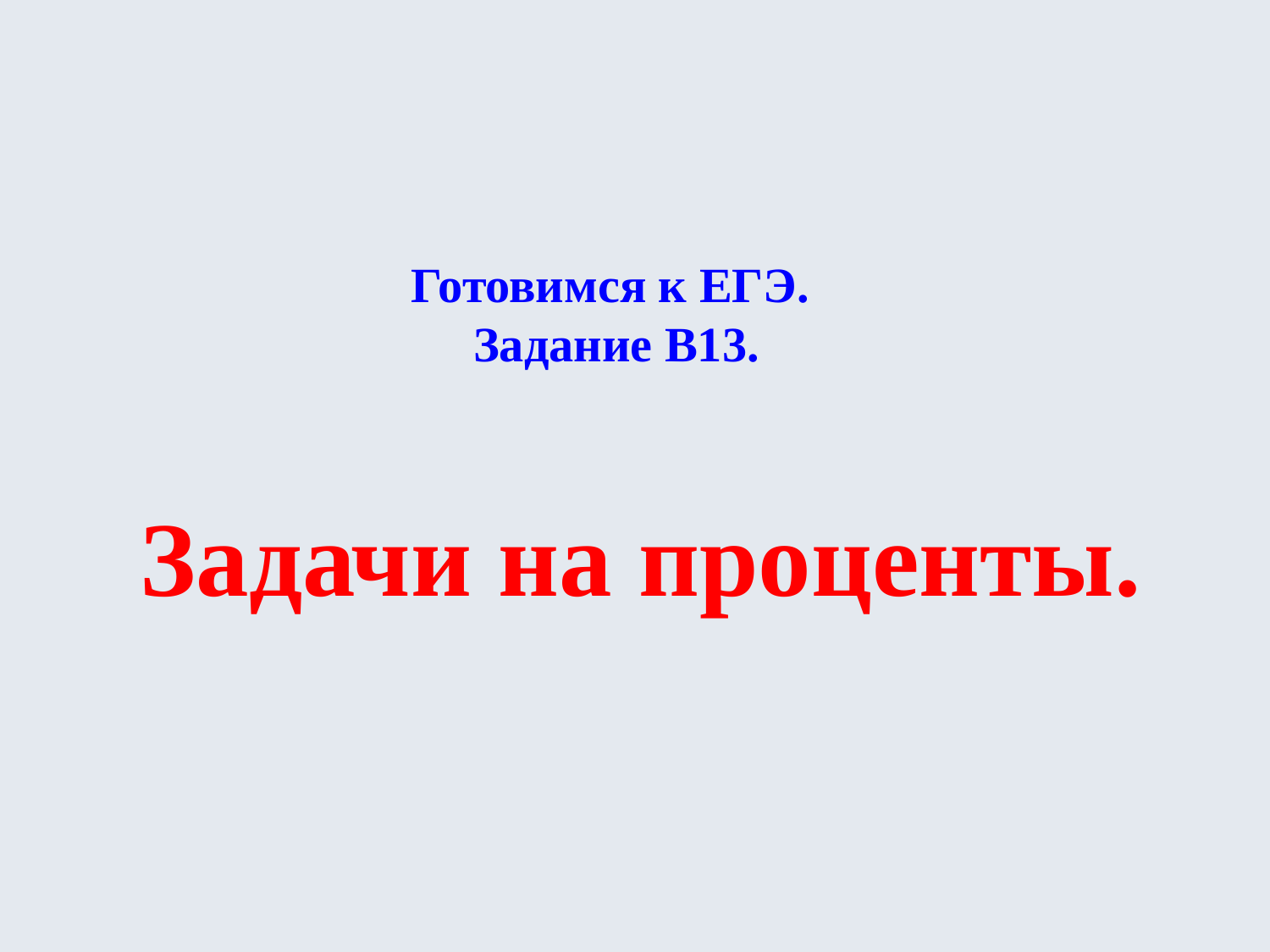

Готовимся к ЕГЭ.
 Задание В13.
  
     Задачи на проценты.